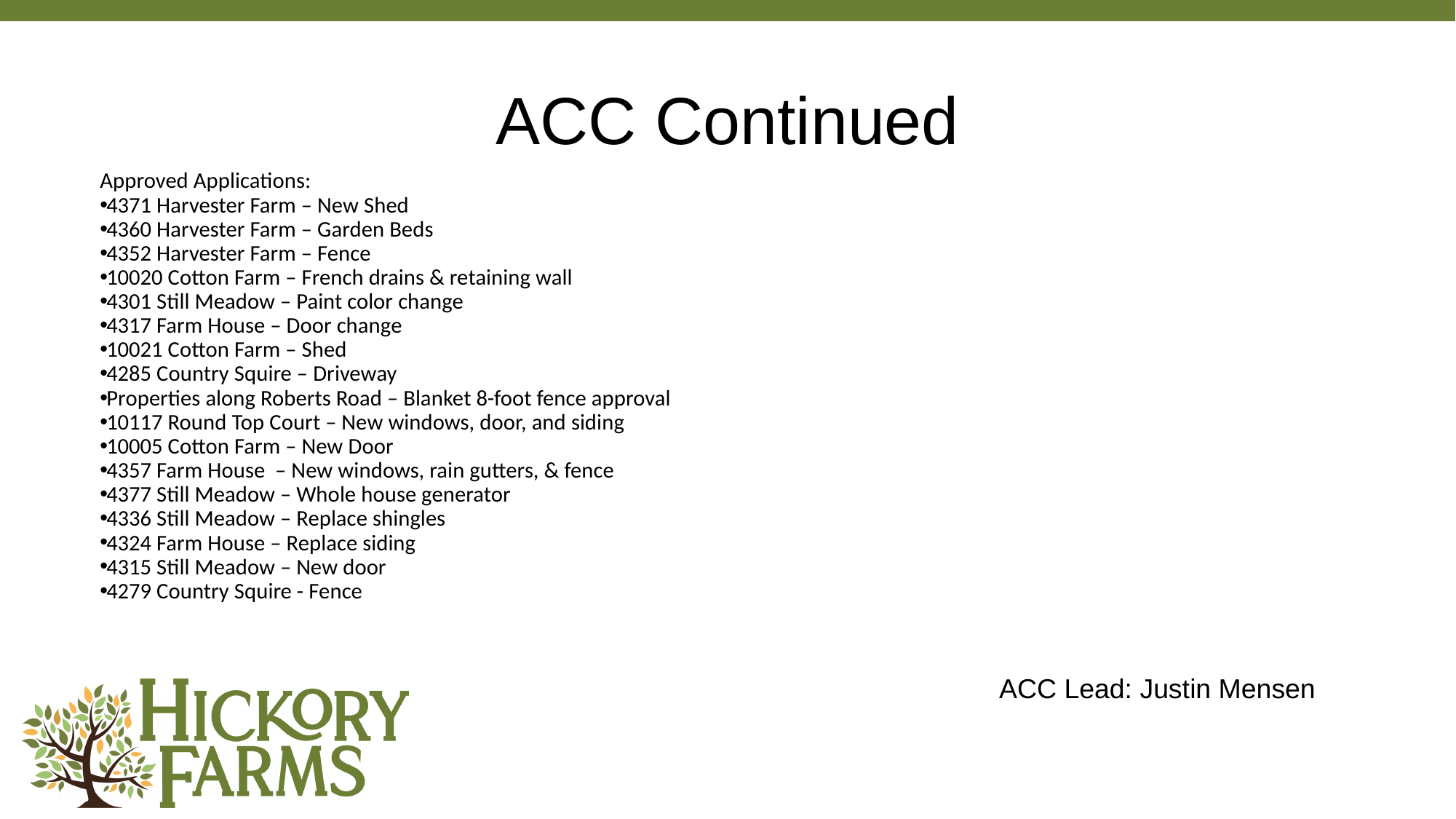

# ACC Continued
Approved Applications:
4371 Harvester Farm – New Shed
4360 Harvester Farm – Garden Beds
4352 Harvester Farm – Fence
10020 Cotton Farm – French drains & retaining wall
4301 Still Meadow – Paint color change
4317 Farm House – Door change
10021 Cotton Farm – Shed
4285 Country Squire – Driveway
Properties along Roberts Road – Blanket 8-foot fence approval
10117 Round Top Court – New windows, door, and siding
10005 Cotton Farm – New Door
4357 Farm House  – New windows, rain gutters, & fence
4377 Still Meadow – Whole house generator
4336 Still Meadow – Replace shingles
4324 Farm House – Replace siding
4315 Still Meadow – New door
4279 Country Squire - Fence

 ACC Lead: Justin Mensen